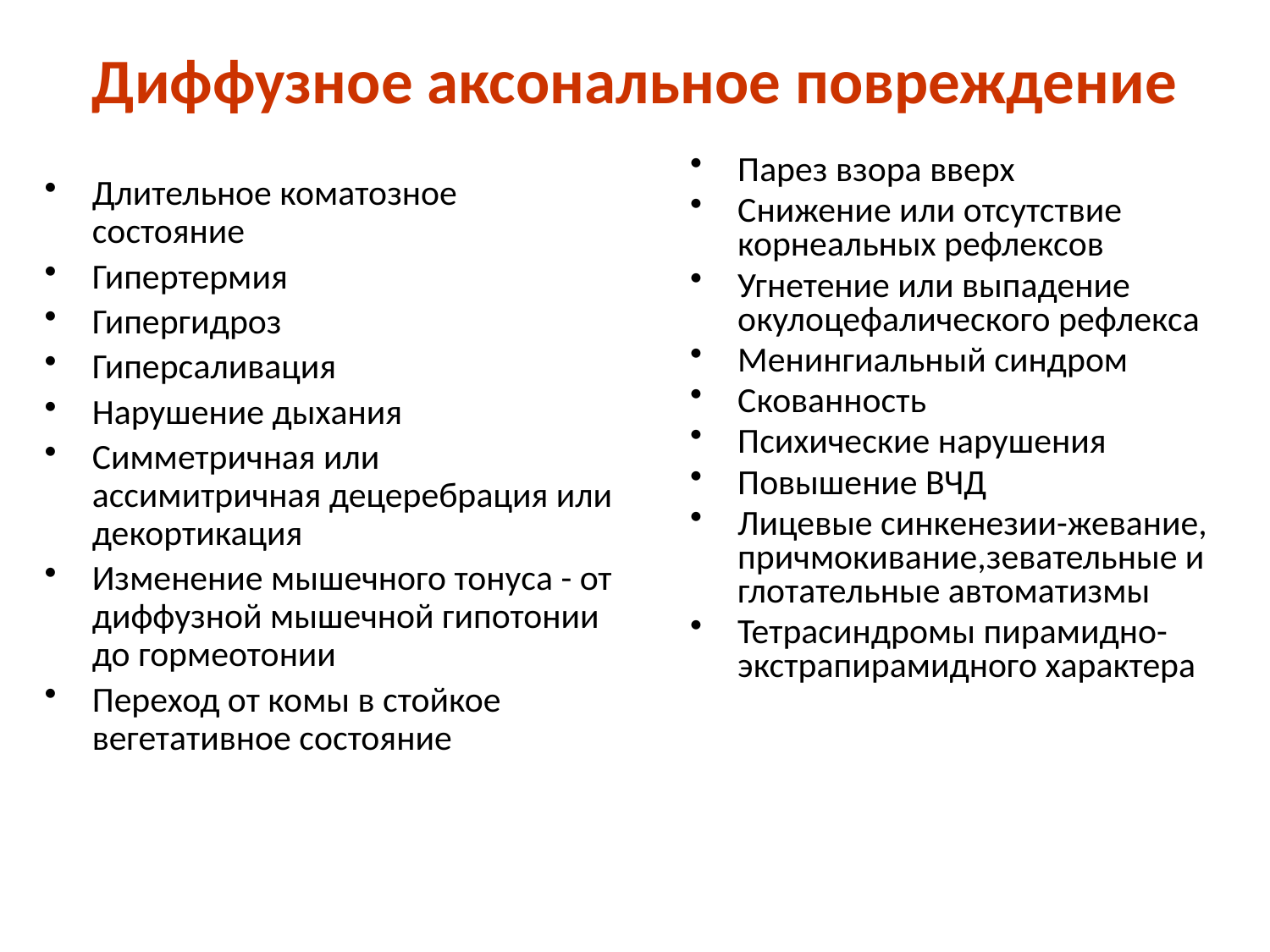

Диффузное аксональное повреждение
Парез взора вверх
Снижение или отсутствие корнеальных рефлексов
Угнетение или выпадение окулоцефалического рефлекса
Менингиальный синдром
Скованность
Психические нарушения
Повышение ВЧД
Лицевые синкенезии-жевание, причмокивание,зевательные и глотательные автоматизмы
Тетрасиндромы пирамидно-экстрапирамидного характера

Длительное коматозное состояние
Гипертермия
Гипергидроз
Гиперсаливация
Нарушение дыхания
Симметричная или ассимитричная децеребрация или декортикация
Изменение мышечного тонуса - от диффузной мышечной гипотонии до гормеотонии
Переход от комы в стойкое вегетативное состояние